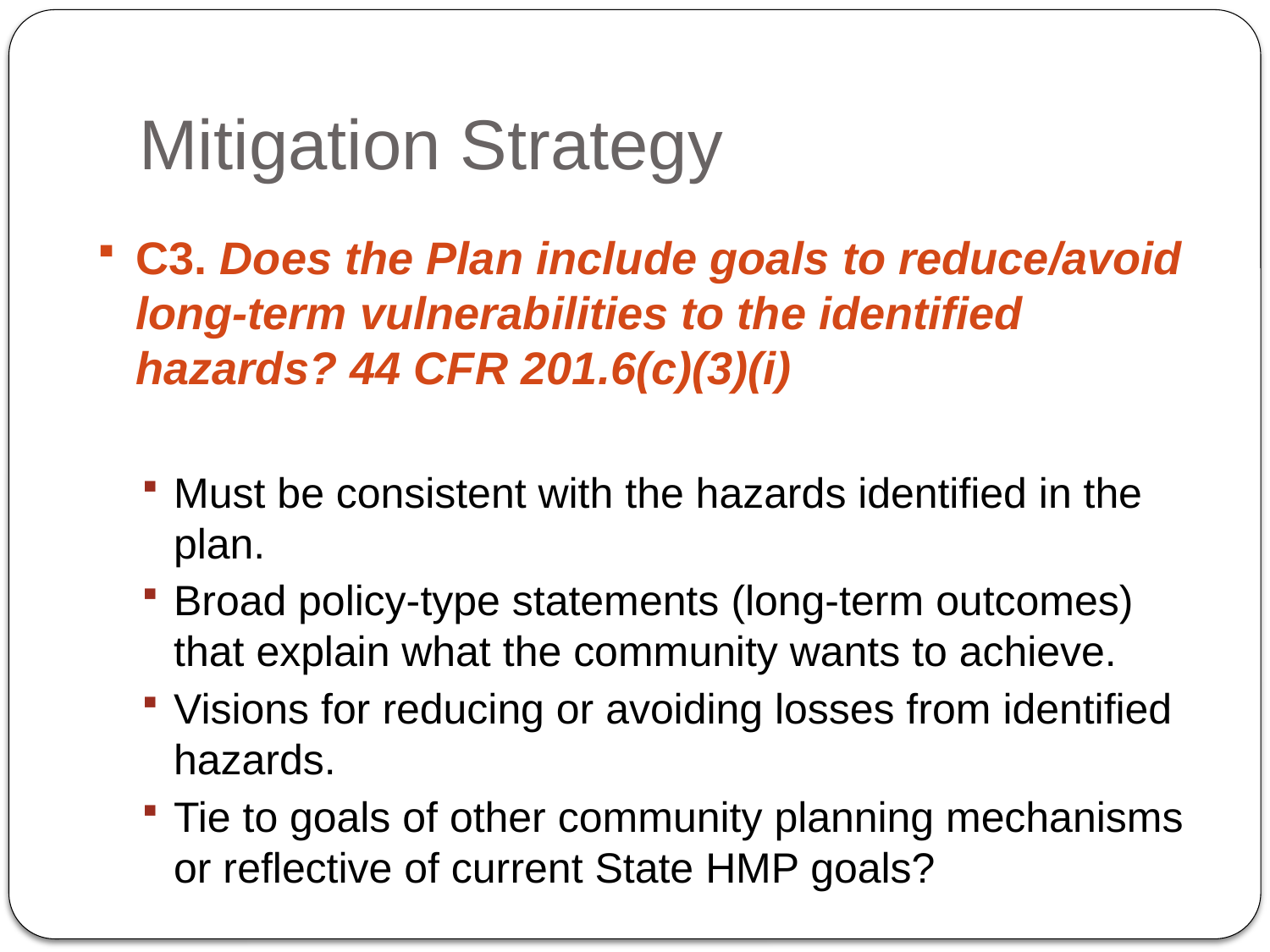

# Mitigation Strategy
C3. Does the Plan include goals to reduce/avoid long‐term vulnerabilities to the identified hazards? 44 CFR 201.6(c)(3)(i)

Must be consistent with the hazards identified in the plan.
Broad policy-type statements (long-term outcomes) that explain what the community wants to achieve.
Visions for reducing or avoiding losses from identified hazards.
Tie to goals of other community planning mechanisms or reflective of current State HMP goals?